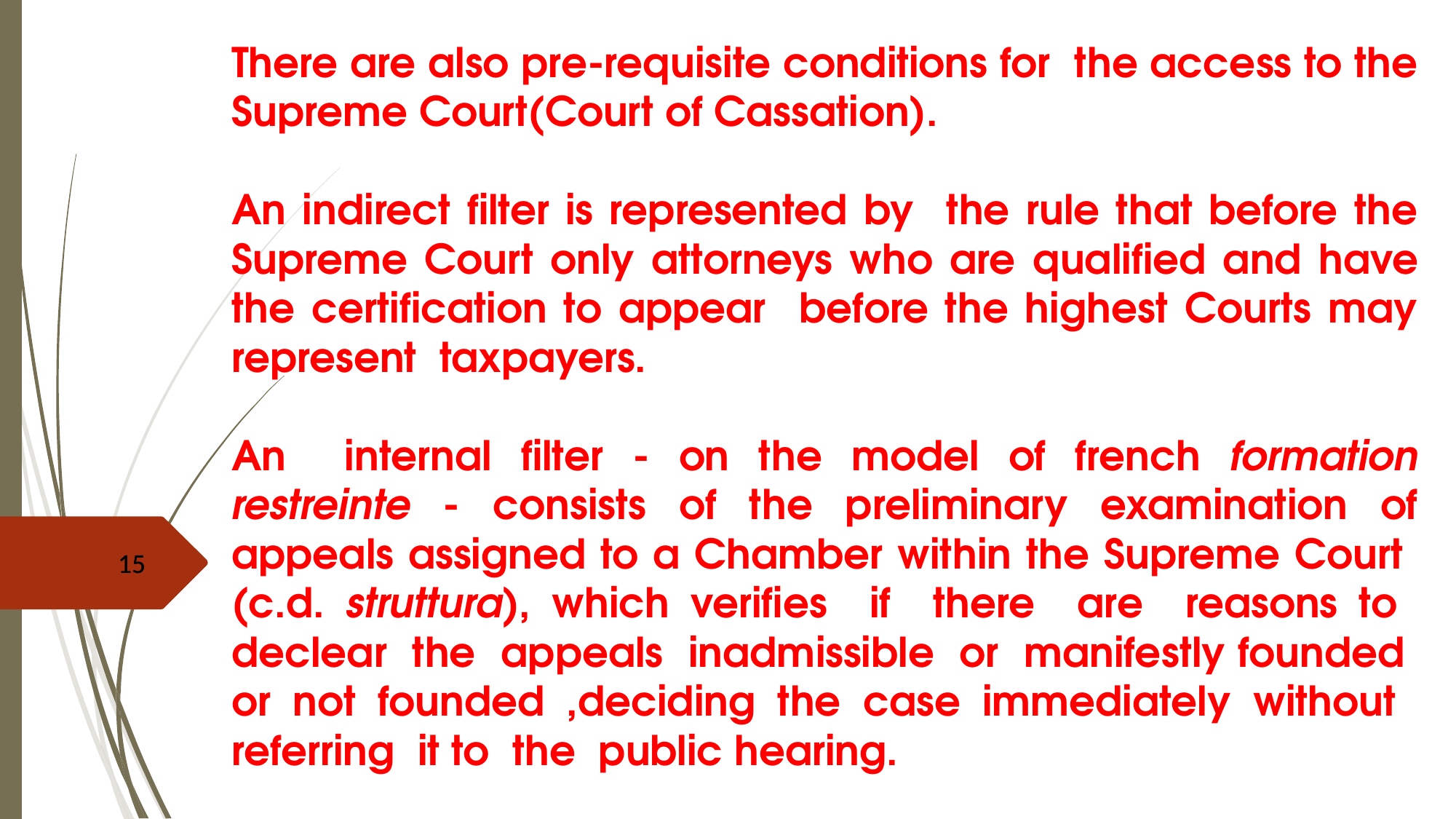

There are also pre-requisite conditions for  the access to the Supreme Court(Court of Cassation).

An indirect filter is represented by  the rule that before the Supreme Court only attorneys who are qualified and have the certification to appear  before the highest Courts may represent  taxpayers.

An  internal filter - on the model of french formation restreinte - consists of the preliminary examination of appeals assigned to a Chamber within the Supreme Court  (c.d. struttura), which verifies  if  there  are  reasons to  declear  the  appeals  inadmissible  or  manifestly founded  or not founded ,deciding the case immediately without  referring  it to  the  public hearing.

15
15